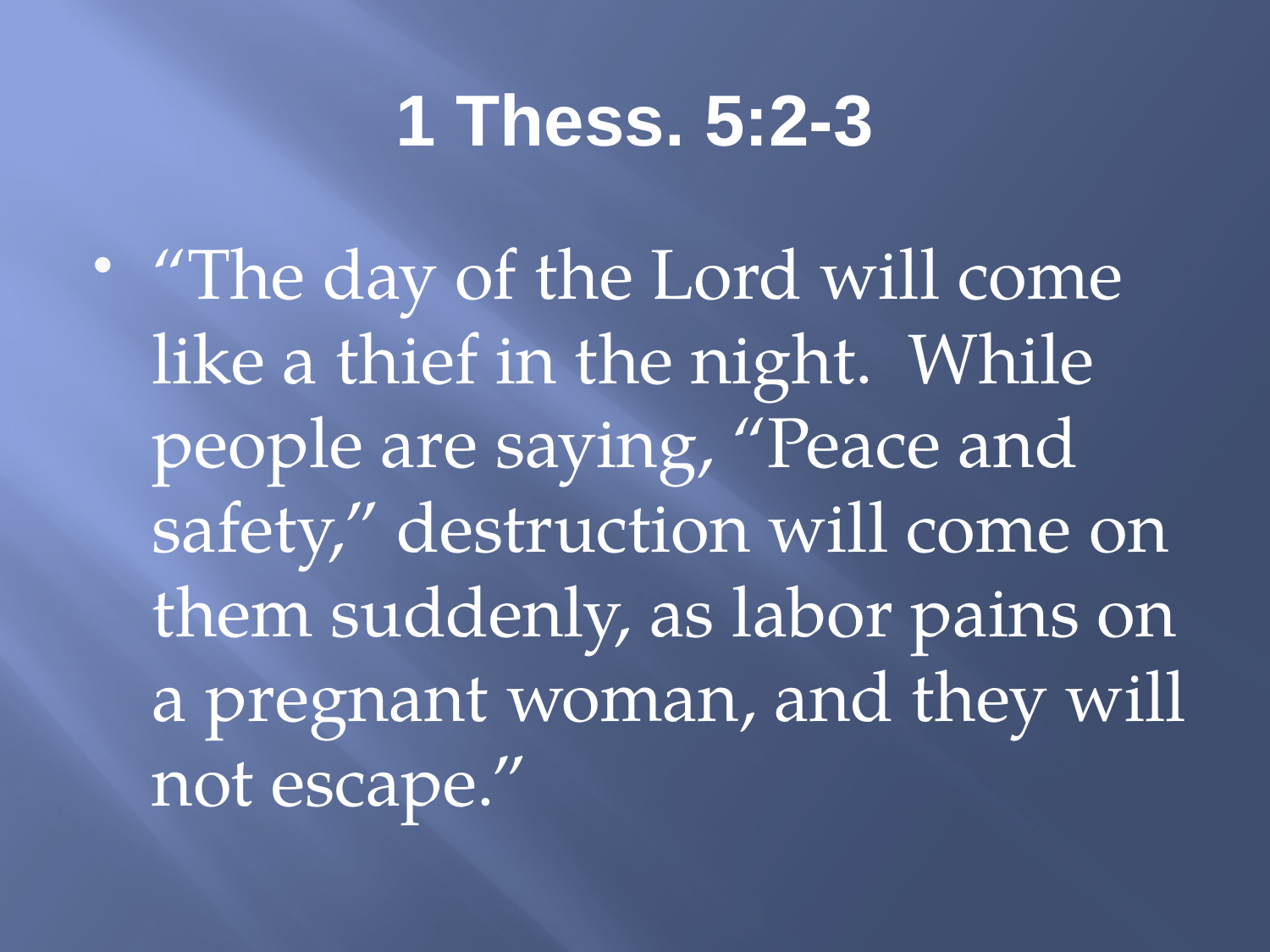

# 1 Thess. 5:2-3
“The day of the Lord will come like a thief in the night.  While people are saying, “Peace and safety,” destruction will come on them suddenly, as labor pains on a pregnant woman, and they will not escape.”